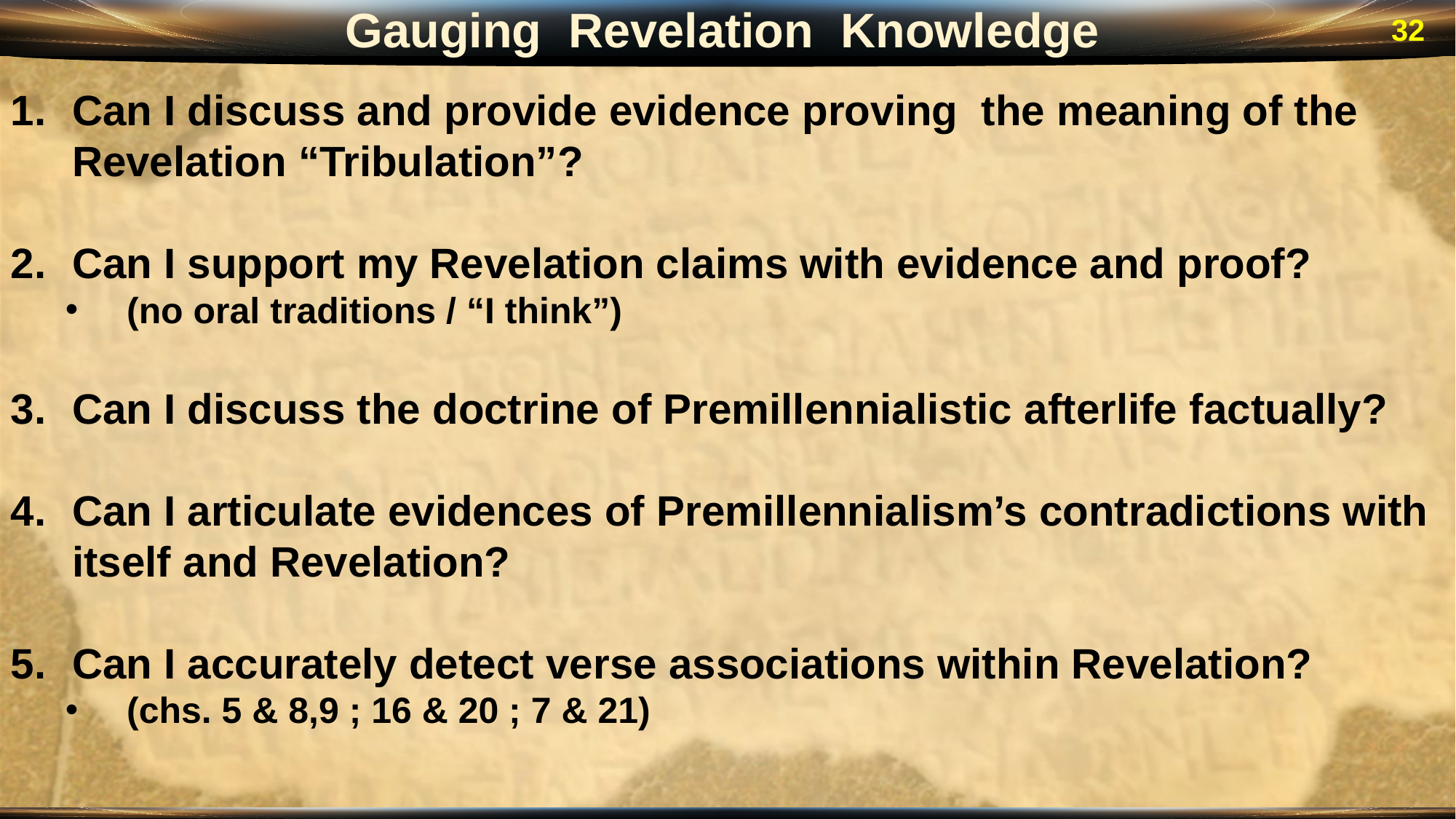

Gauging  Revelation  Knowledge

32
Can I discuss and provide evidence proving  the meaning of the Revelation “Tribulation”?

Can I support my Revelation claims with evidence and proof?
(no oral traditions / “I think”)

Can I discuss the doctrine of Premillennialistic afterlife factually?

Can I articulate evidences of Premillennialism’s contradictions with itself and Revelation?

Can I accurately detect verse associations within Revelation?
(chs. 5 & 8,9 ; 16 & 20 ; 7 & 21)